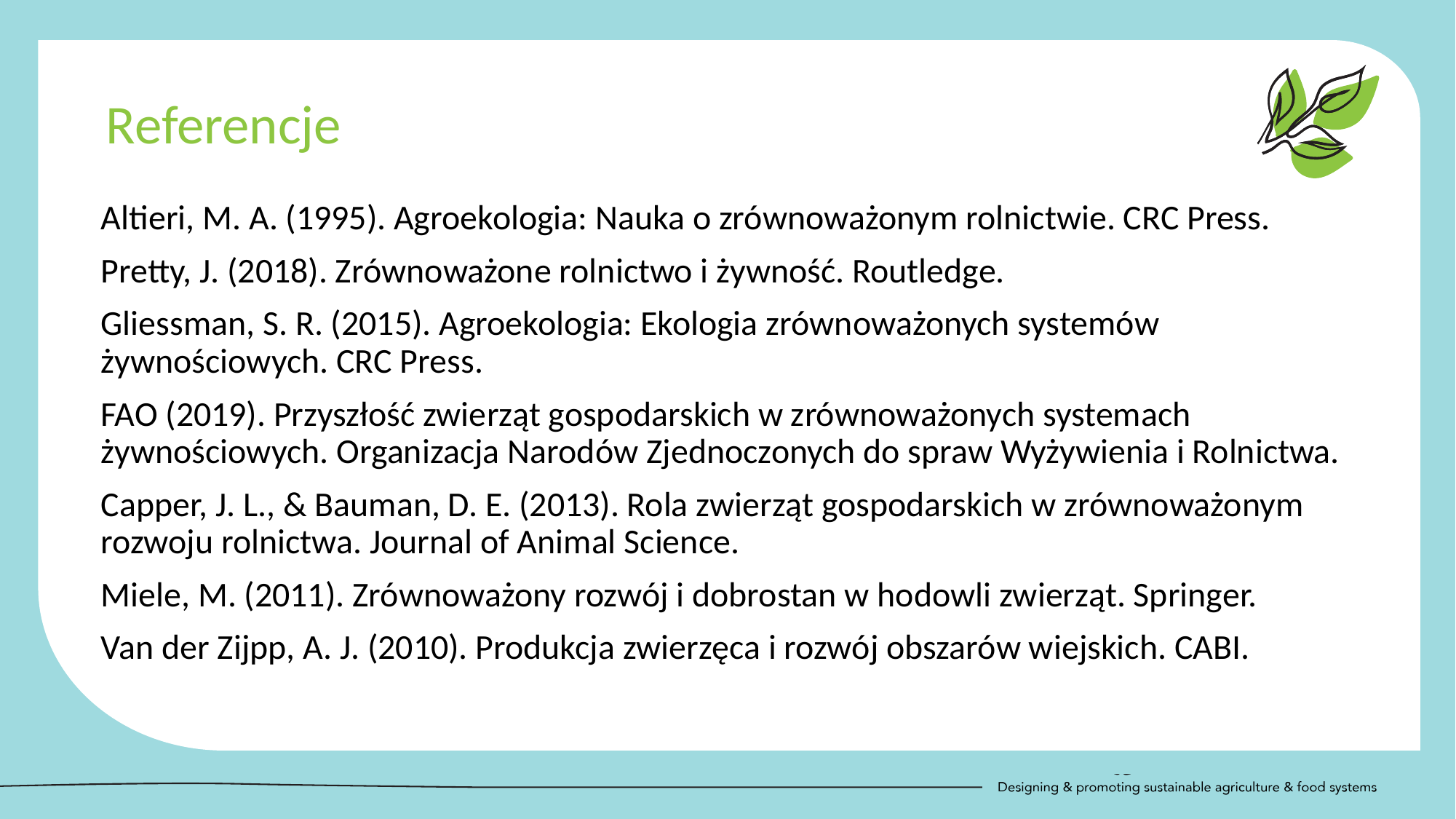

Referencje

Altieri, M. A. (1995). Agroekologia: Nauka o zrównoważonym rolnictwie. CRC Press.
Pretty, J. (2018). Zrównoważone rolnictwo i żywność. Routledge.
Gliessman, S. R. (2015). Agroekologia: Ekologia zrównoważonych systemów żywnościowych. CRC Press.
FAO (2019). Przyszłość zwierząt gospodarskich w zrównoważonych systemach żywnościowych. Organizacja Narodów Zjednoczonych do spraw Wyżywienia i Rolnictwa.
Capper, J. L., & Bauman, D. E. (2013). Rola zwierząt gospodarskich w zrównoważonym rozwoju rolnictwa. Journal of Animal Science.
Miele, M. (2011). Zrównoważony rozwój i dobrostan w hodowli zwierząt. Springer.
Van der Zijpp, A. J. (2010). Produkcja zwierzęca i rozwój obszarów wiejskich. CABI.